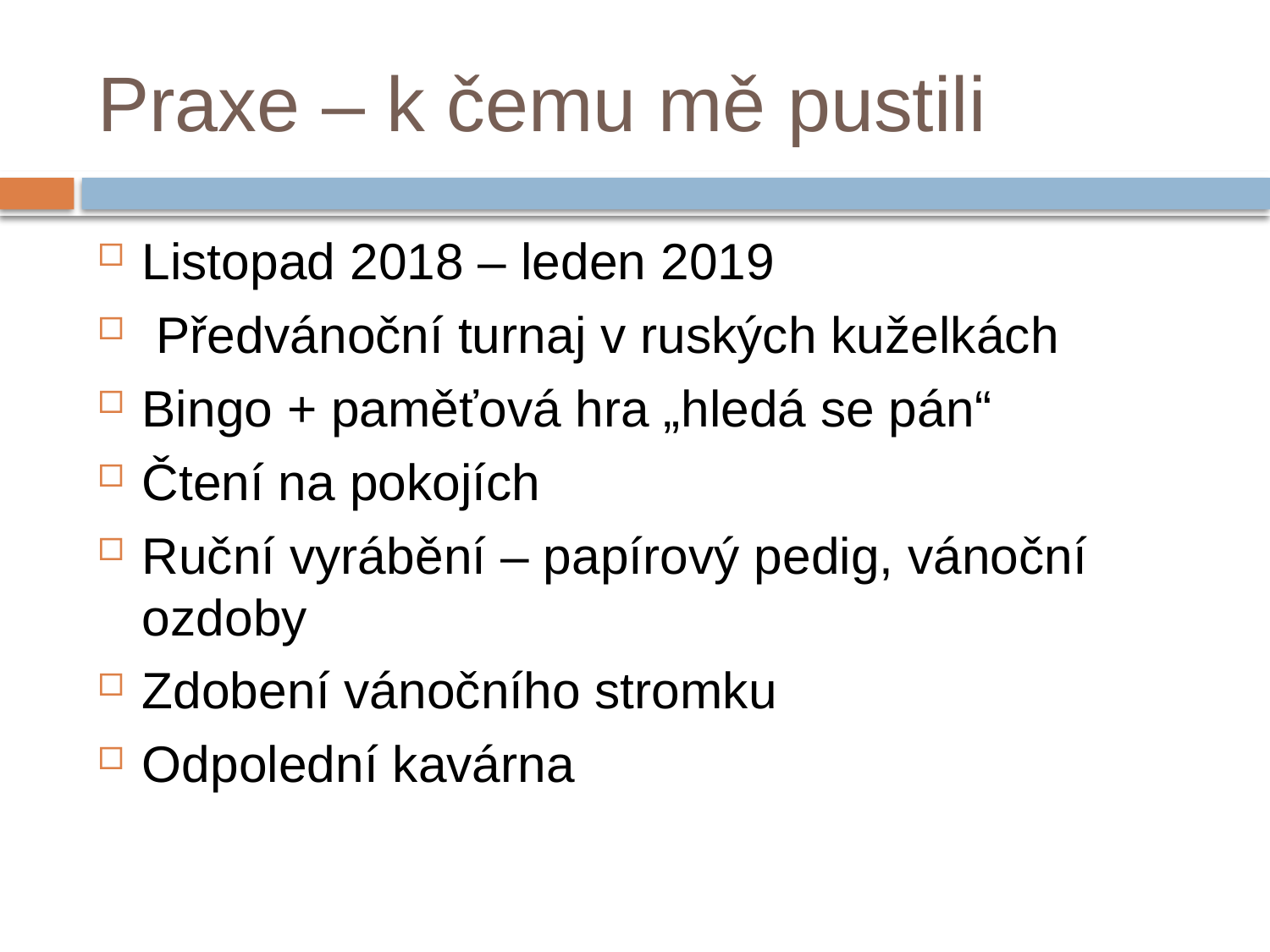

# Praxe – k čemu mě pustili
Listopad 2018 – leden 2019
 Předvánoční turnaj v ruských kuželkách
Bingo + paměťová hra „hledá se pán“
Čtení na pokojích
Ruční vyrábění – papírový pedig, vánoční ozdoby
Zdobení vánočního stromku
Odpolední kavárna